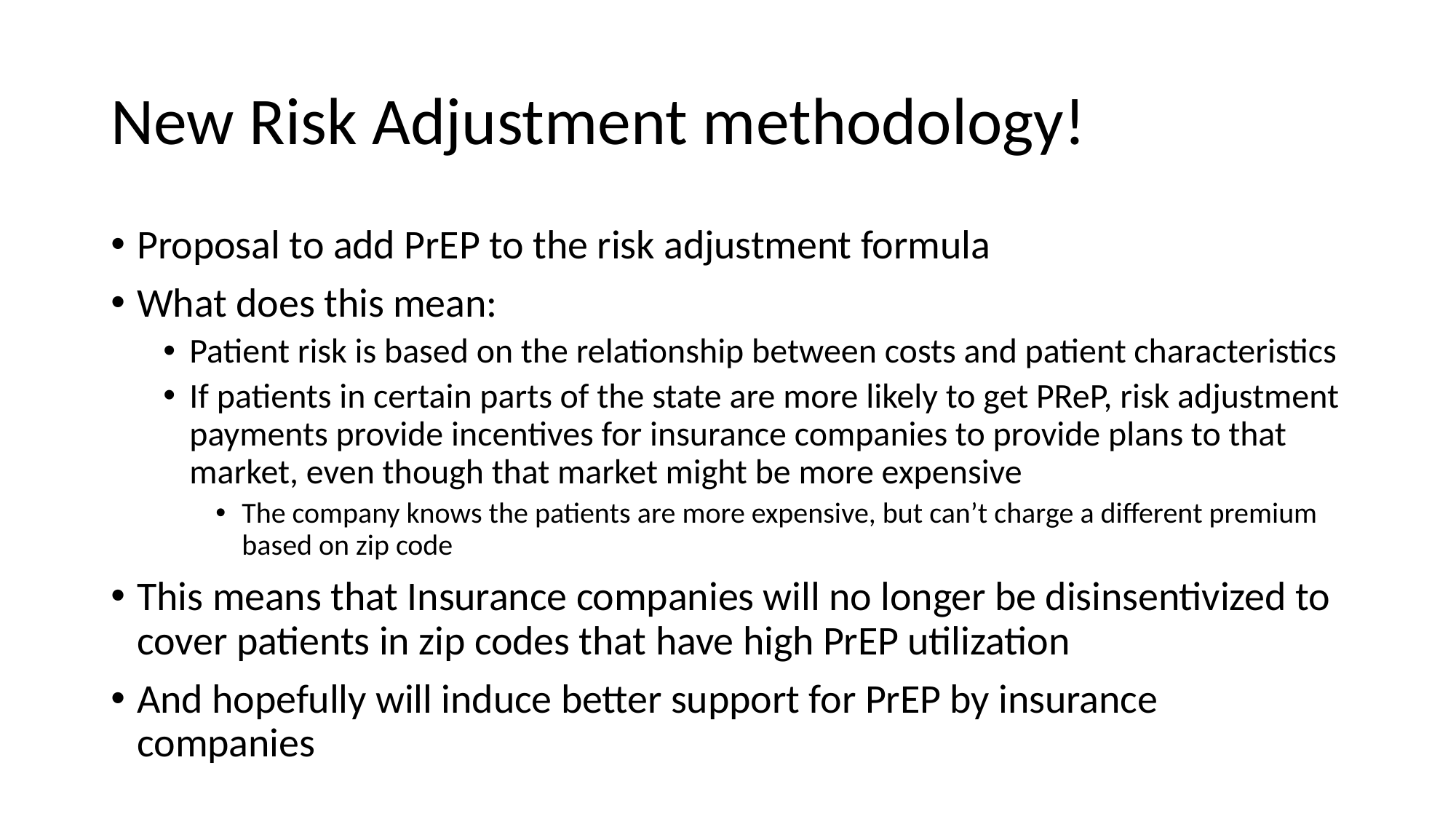

# New Risk Adjustment methodology!
Proposal to add PrEP to the risk adjustment formula
What does this mean:
Patient risk is based on the relationship between costs and patient characteristics
If patients in certain parts of the state are more likely to get PReP, risk adjustment payments provide incentives for insurance companies to provide plans to that market, even though that market might be more expensive
The company knows the patients are more expensive, but can’t charge a different premium based on zip code
This means that Insurance companies will no longer be disinsentivized to cover patients in zip codes that have high PrEP utilization
And hopefully will induce better support for PrEP by insurance companies